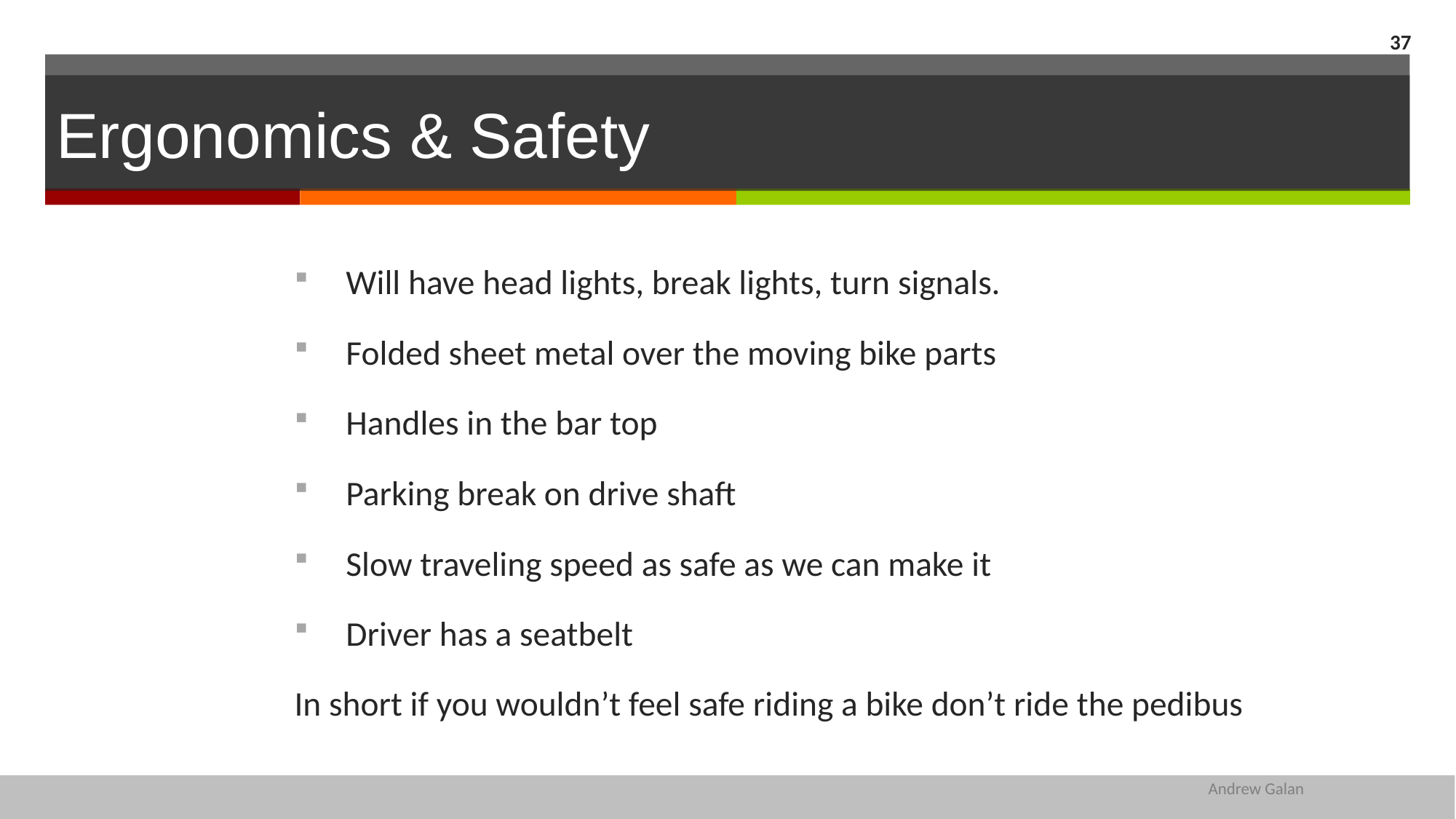

37
# Ergonomics & Safety
Will have head lights, break lights, turn signals.
Folded sheet metal over the moving bike parts
Handles in the bar top
Parking break on drive shaft
Slow traveling speed as safe as we can make it
Driver has a seatbelt
In short if you wouldn’t feel safe riding a bike don’t ride the pedibus

Andrew Galan